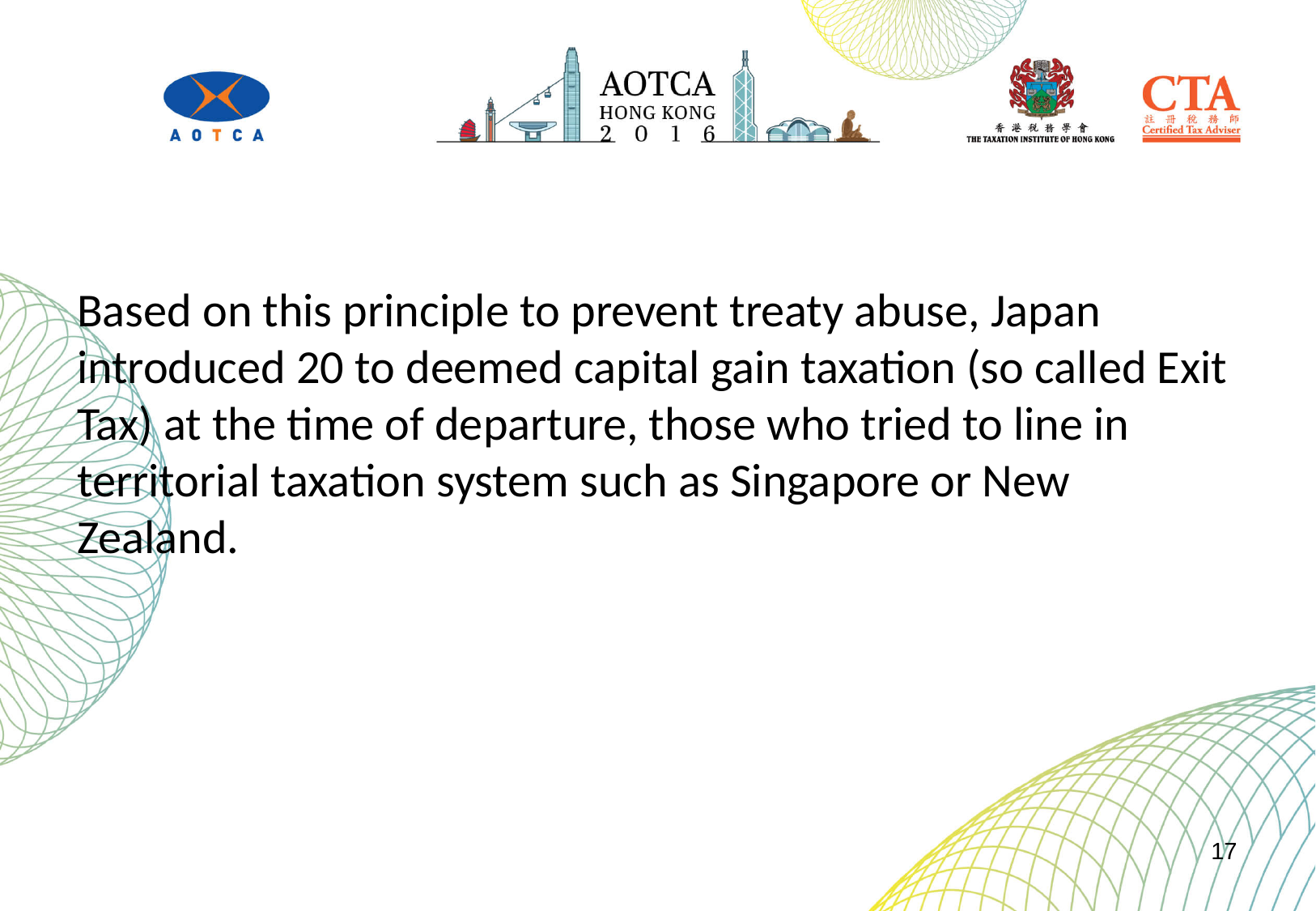

#
Based on this principle to prevent treaty abuse, Japan introduced 20 to deemed capital gain taxation (so called Exit Tax) at the time of departure, those who tried to line in territorial taxation system such as Singapore or New Zealand.
17